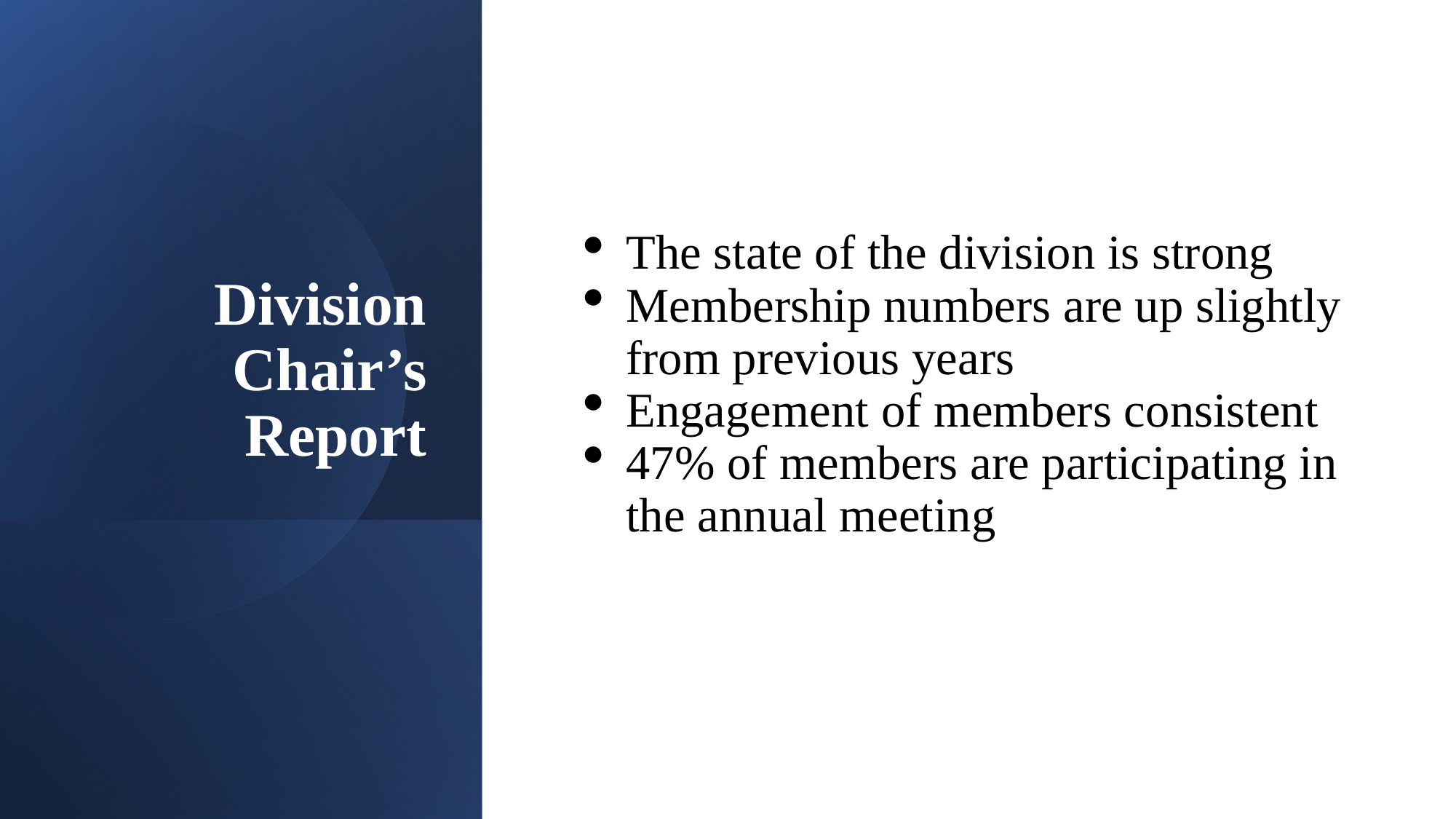

# Division Chair’s Report
The state of the division is strong
Membership numbers are up slightly from previous years
Engagement of members consistent
47% of members are participating in the annual meeting